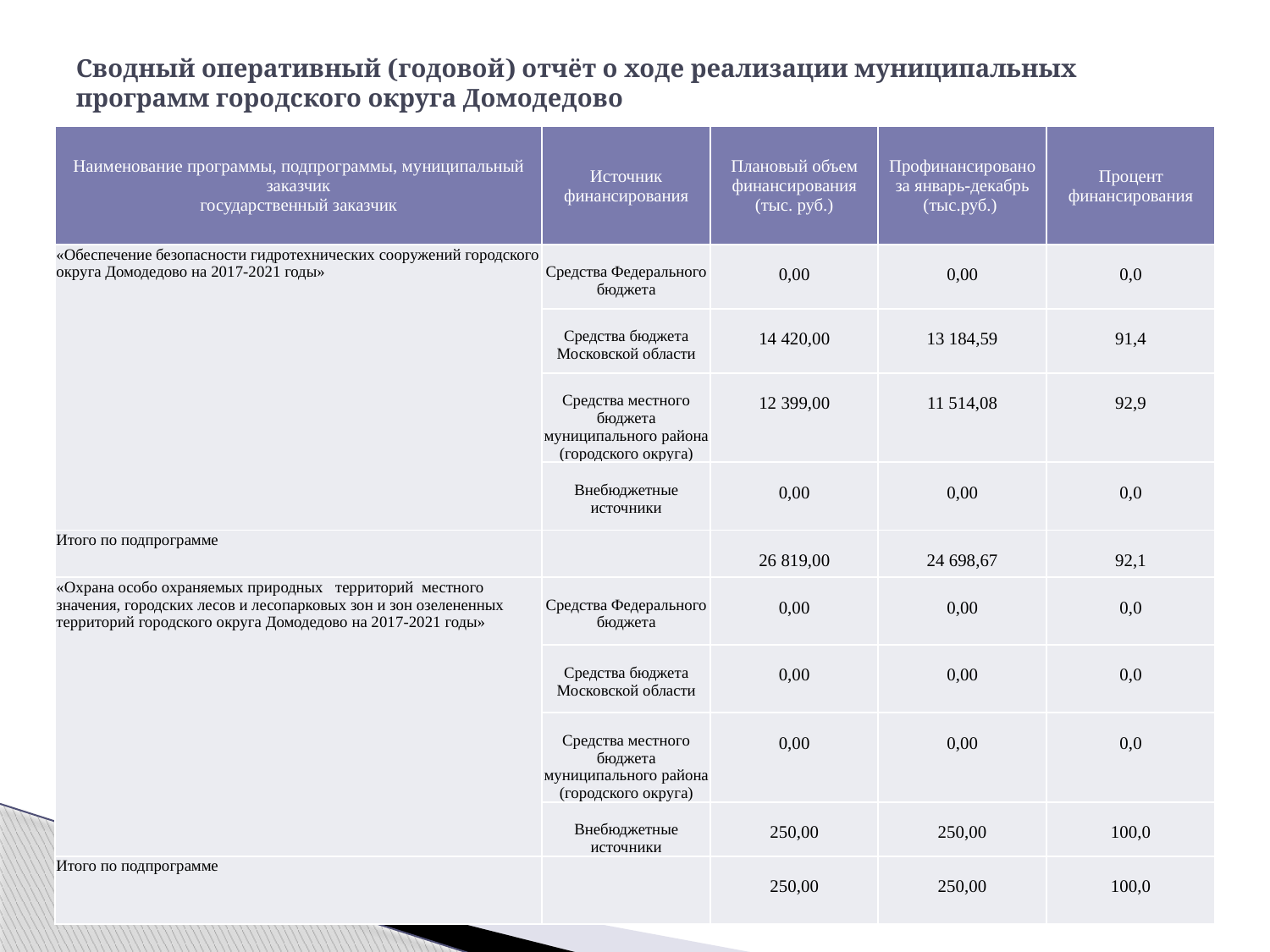

# Сводный оперативный (годовой) отчёт о ходе реализации муниципальных программ городского округа Домодедово
| Наименование программы, подпрограммы, муниципальный заказчик государственный заказчик | Источник финансирования | Плановый объем финансирования (тыс. руб.) | Профинансировано за январь-декабрь (тыс.руб.) | Процент финансирования |
| --- | --- | --- | --- | --- |
| «Обеспечение безопасности гидротехнических сооружений городского округа Домодедово на 2017-2021 годы» | Средства Федерального бюджета | 0,00 | 0,00 | 0,0 |
|  | Средства бюджета Московской области | 14 420,00 | 13 184,59 | 91,4 |
|  | Средства местного бюджета муниципального района (городского округа) | 12 399,00 | 11 514,08 | 92,9 |
|  | Внебюджетные источники | 0,00 | 0,00 | 0,0 |
| Итого по подпрограмме |  | 26 819,00 | 24 698,67 | 92,1 |
| «Охрана особо охраняемых природных территорий местного значения, городских лесов и лесопарковых зон и зон озелененных территорий городского округа Домодедово на 2017-2021 годы» | Средства Федерального бюджета | 0,00 | 0,00 | 0,0 |
|  | Средства бюджета Московской области | 0,00 | 0,00 | 0,0 |
|  | Средства местного бюджета муниципального района (городского округа) | 0,00 | 0,00 | 0,0 |
|  | Внебюджетные источники | 250,00 | 250,00 | 100,0 |
| Итого по подпрограмме |  | 250,00 | 250,00 | 100,0 |